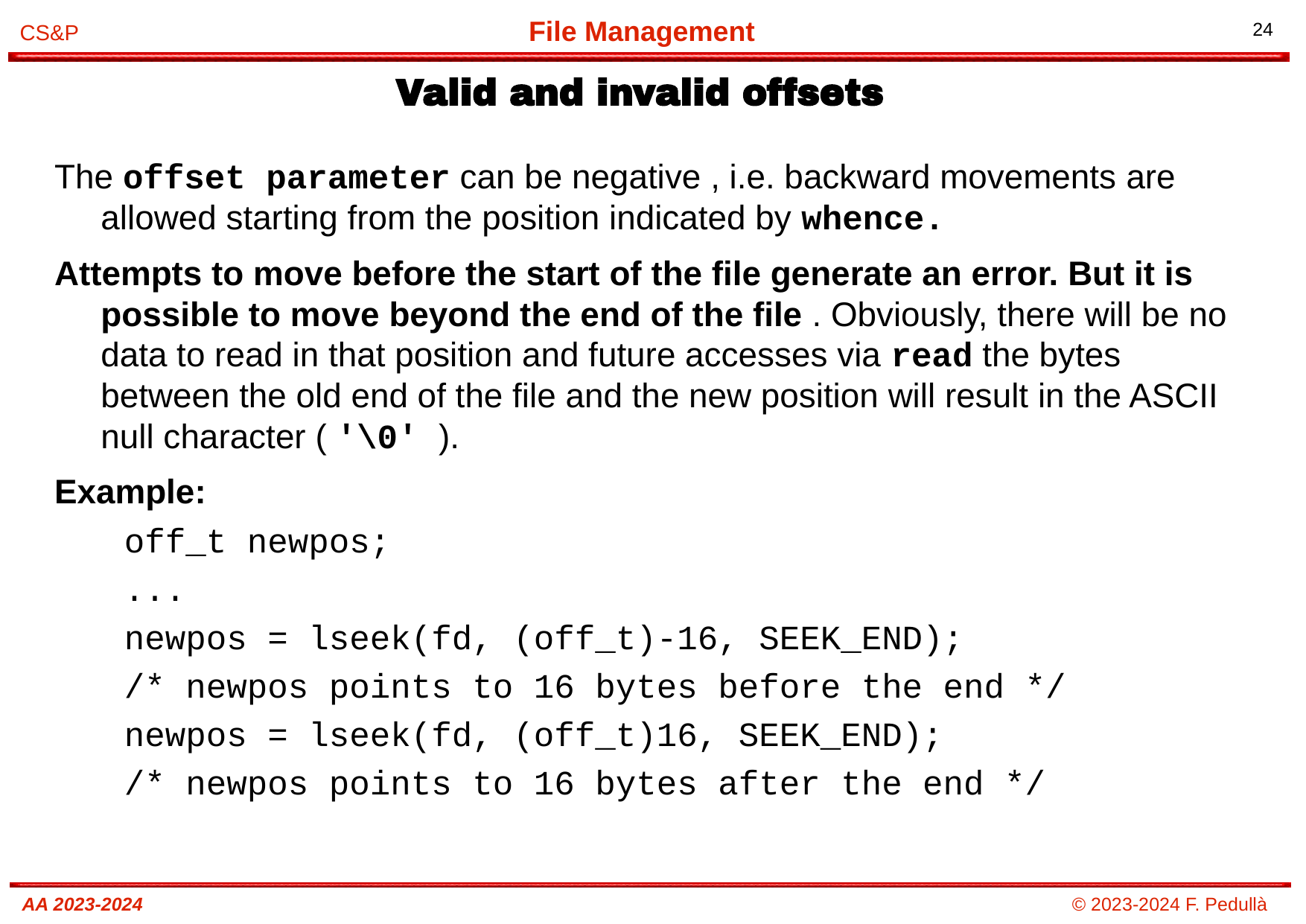

Valid and invalid offsets
# The offset parameter can be negative , i.e. backward movements are allowed starting from the position indicated by whence.
Attempts to move before the start of the file generate an error. But it is possible to move beyond the end of the file . Obviously, there will be no data to read in that position and future accesses via read the bytes between the old end of the file and the new position will result in the ASCII null character ( '\0' ).
Example:
off_t newpos;
...
newpos = lseek(fd, (off_t)-16, SEEK_END);
/* newpos points to 16 bytes before the end */
newpos = lseek(fd, (off_t)16, SEEK_END);
/* newpos points to 16 bytes after the end */